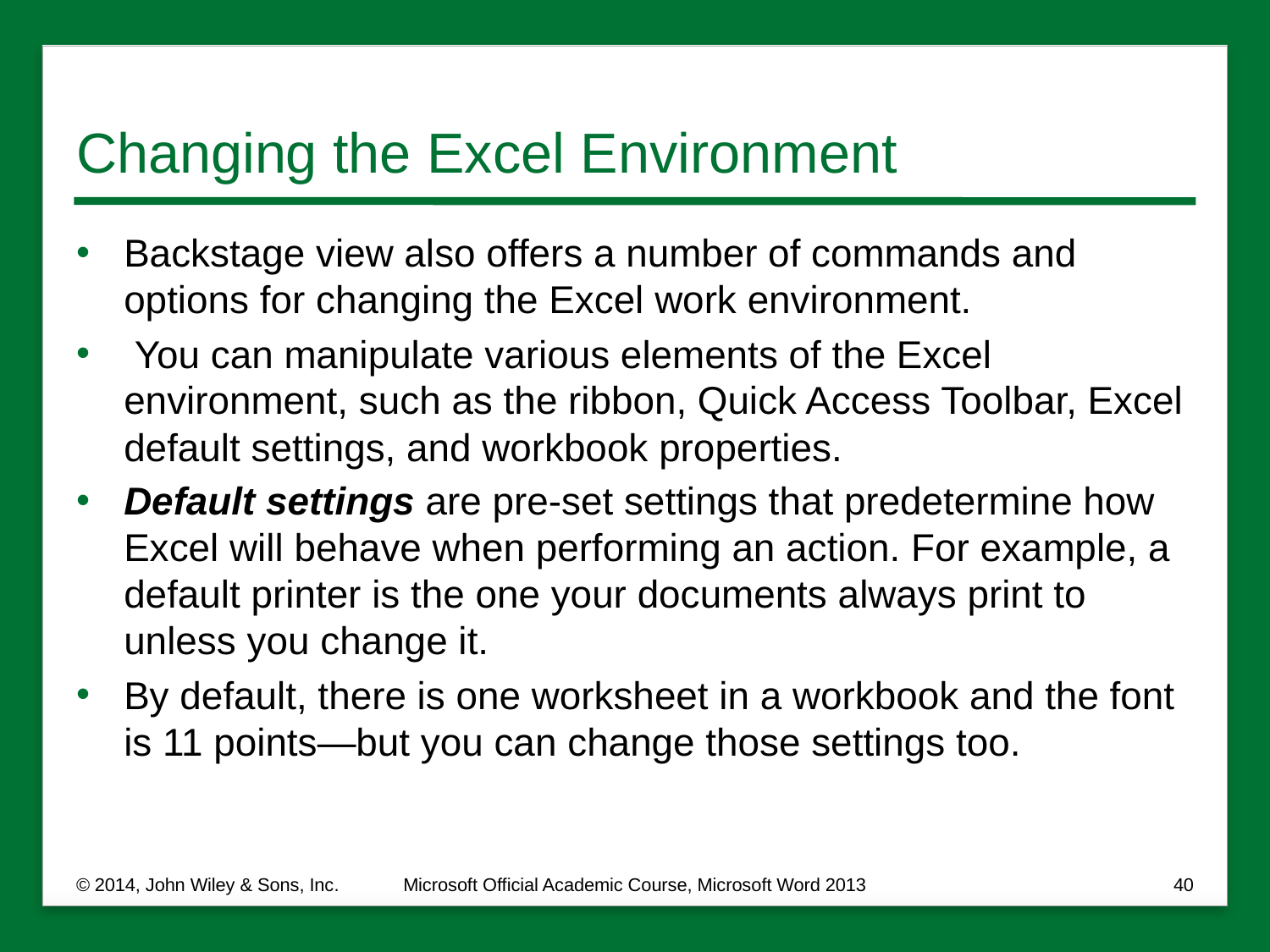

# Changing the Excel Environment
Backstage view also offers a number of commands and options for changing the Excel work environment.
 You can manipulate various elements of the Excel environment, such as the ribbon, Quick Access Toolbar, Excel default settings, and workbook properties.
Default settings are pre-set settings that predetermine how Excel will behave when performing an action. For example, a default printer is the one your documents always print to unless you change it.
By default, there is one worksheet in a workbook and the font is 11 points—but you can change those settings too.
© 2014, John Wiley & Sons, Inc.
Microsoft Official Academic Course, Microsoft Word 2013
40